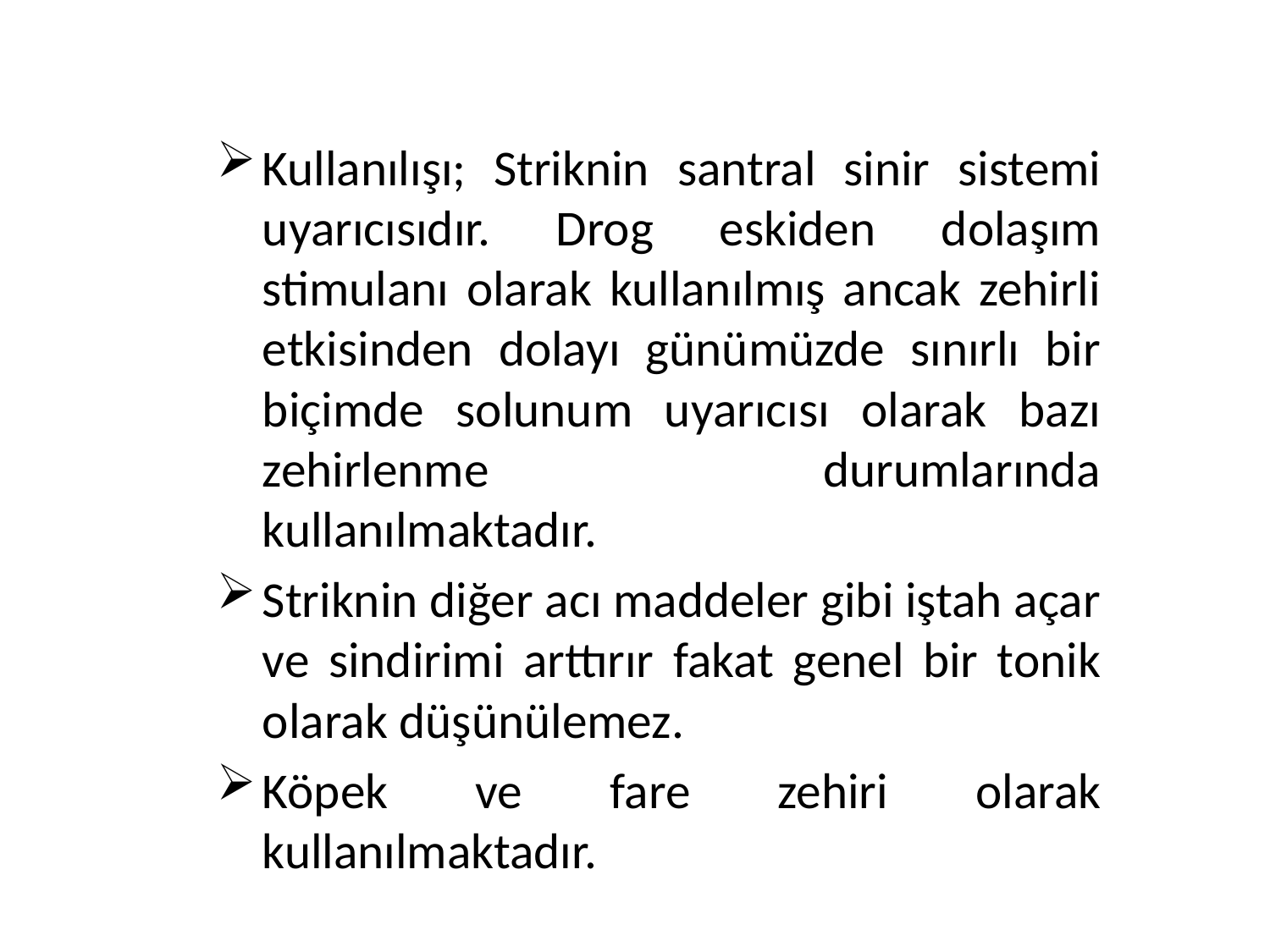

Kullanılışı; Striknin santral sinir sistemi uyarıcısıdır. Drog eskiden dolaşım stimulanı olarak kullanılmış ancak zehirli etkisinden dolayı günümüzde sınırlı bir biçimde solunum uyarıcısı olarak bazı zehirlenme durumlarında kullanılmaktadır.
Striknin diğer acı maddeler gibi iştah açar ve sindirimi arttırır fakat genel bir tonik olarak düşünülemez.
Köpek ve fare zehiri olarak kullanılmaktadır.